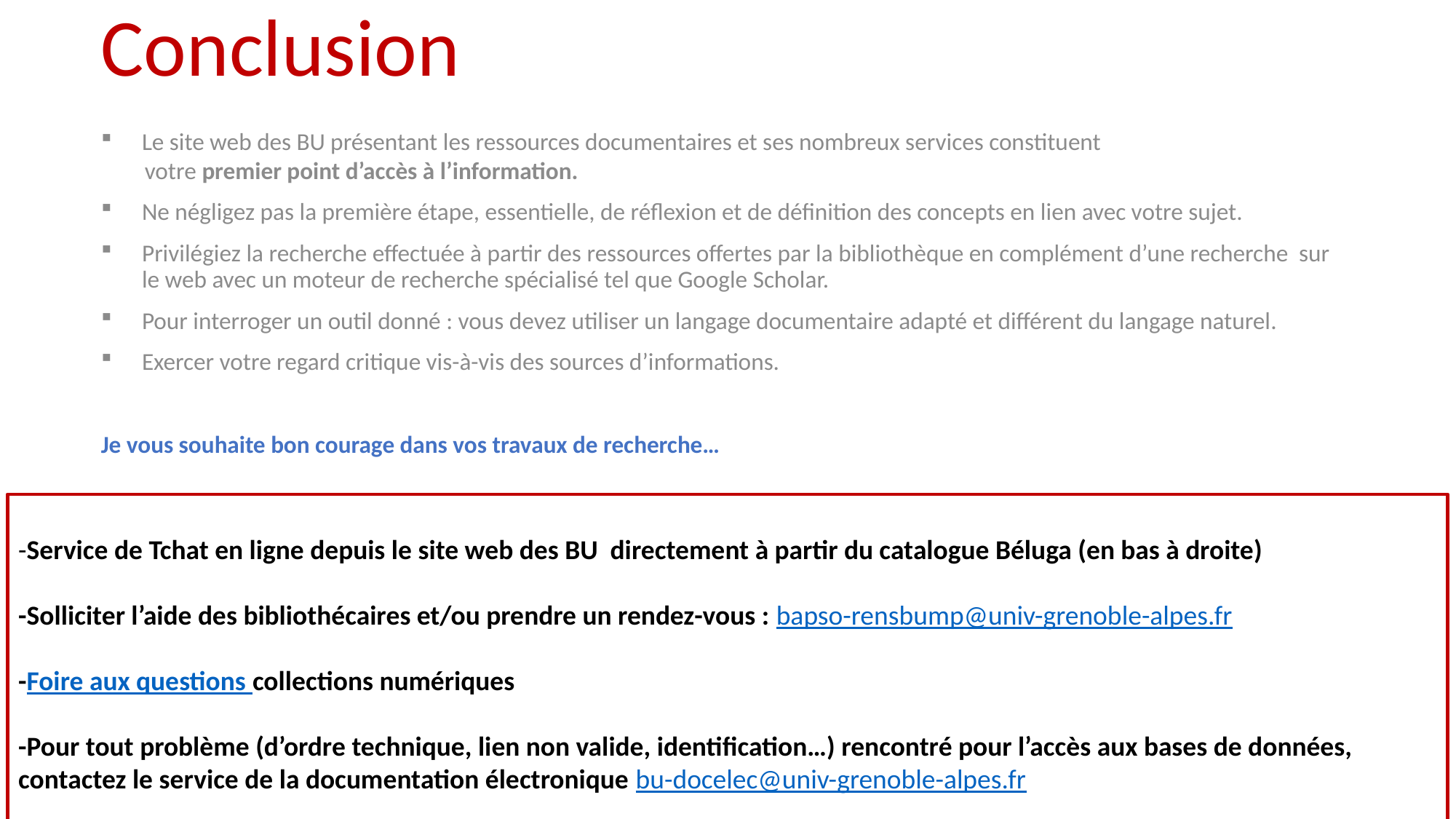

# Conclusion
Le site web des BU présentant les ressources documentaires et ses nombreux services constituent
        votre premier point d’accès à l’information.
Ne négligez pas la première étape, essentielle, de réflexion et de définition des concepts en lien avec votre sujet.
Privilégiez la recherche effectuée à partir des ressources offertes par la bibliothèque en complément d’une recherche  sur le web avec un moteur de recherche spécialisé tel que Google Scholar.
Pour interroger un outil donné : vous devez utiliser un langage documentaire adapté et différent du langage naturel.
Exercer votre regard critique vis-à-vis des sources d’informations.

Je vous souhaite bon courage dans vos travaux de recherche…

-Service de Tchat en ligne depuis le site web des BU  directement à partir du catalogue Béluga (en bas à droite)

-Solliciter l’aide des bibliothécaires et/ou prendre un rendez-vous : bapso-rensbump@univ-grenoble-alpes.fr

-Foire aux questions collections numériques

-Pour tout problème (d’ordre technique, lien non valide, identification…) rencontré pour l’accès aux bases de données,
contactez le service de la documentation électronique bu-docelec@univ-grenoble-alpes.fr